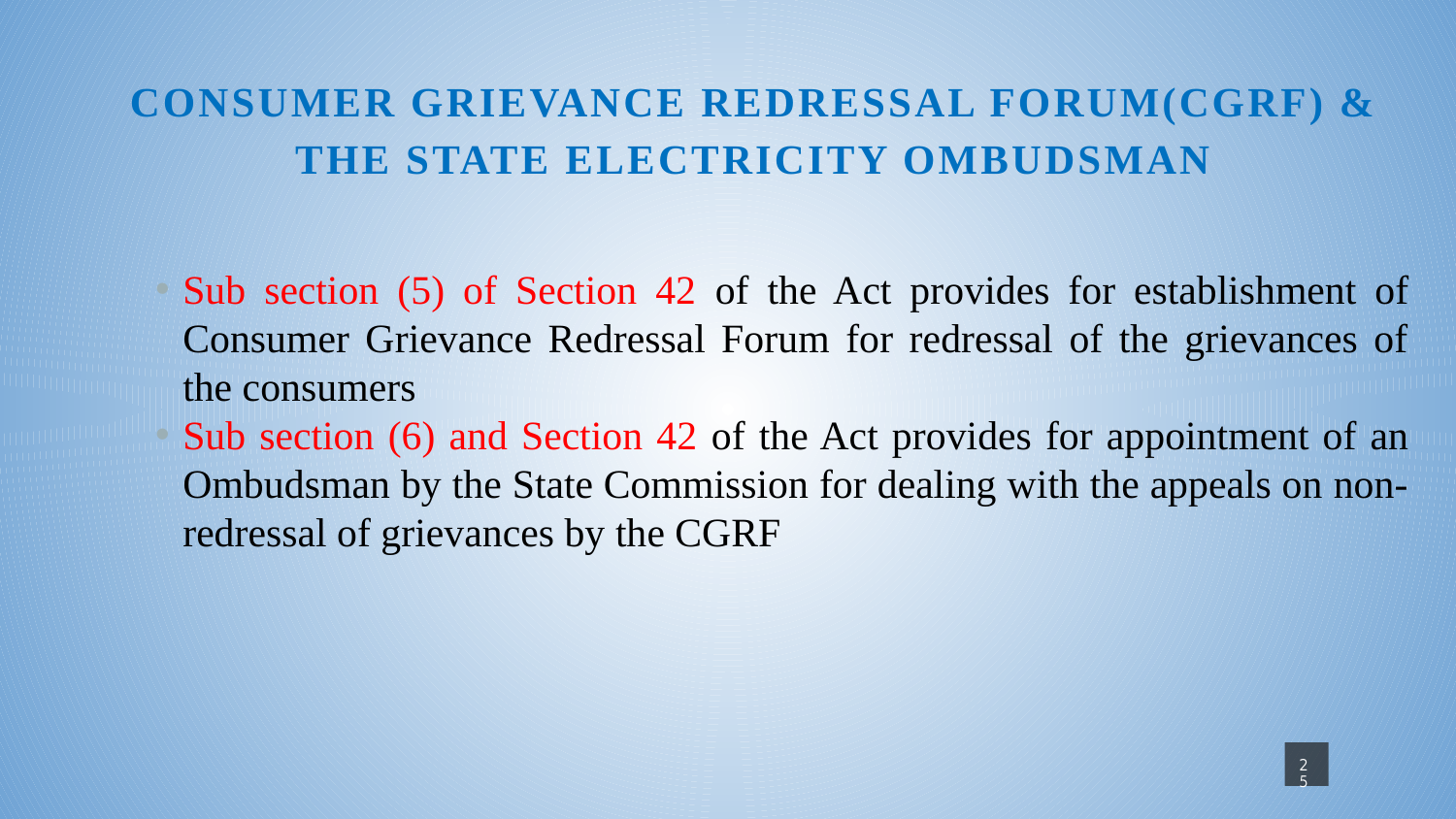

# Consumer Grievance Redressal Forum(CGRF) &
The State Electricity Ombudsman

Sub section (5) of Section 42 of the Act provides for establishment of Consumer Grievance Redressal Forum for redressal of the grievances of the consumers
Sub section (6) and Section 42 of the Act provides for appointment of an Ombudsman by the State Commission for dealing with the appeals on non-redressal of grievances by the CGRF

25